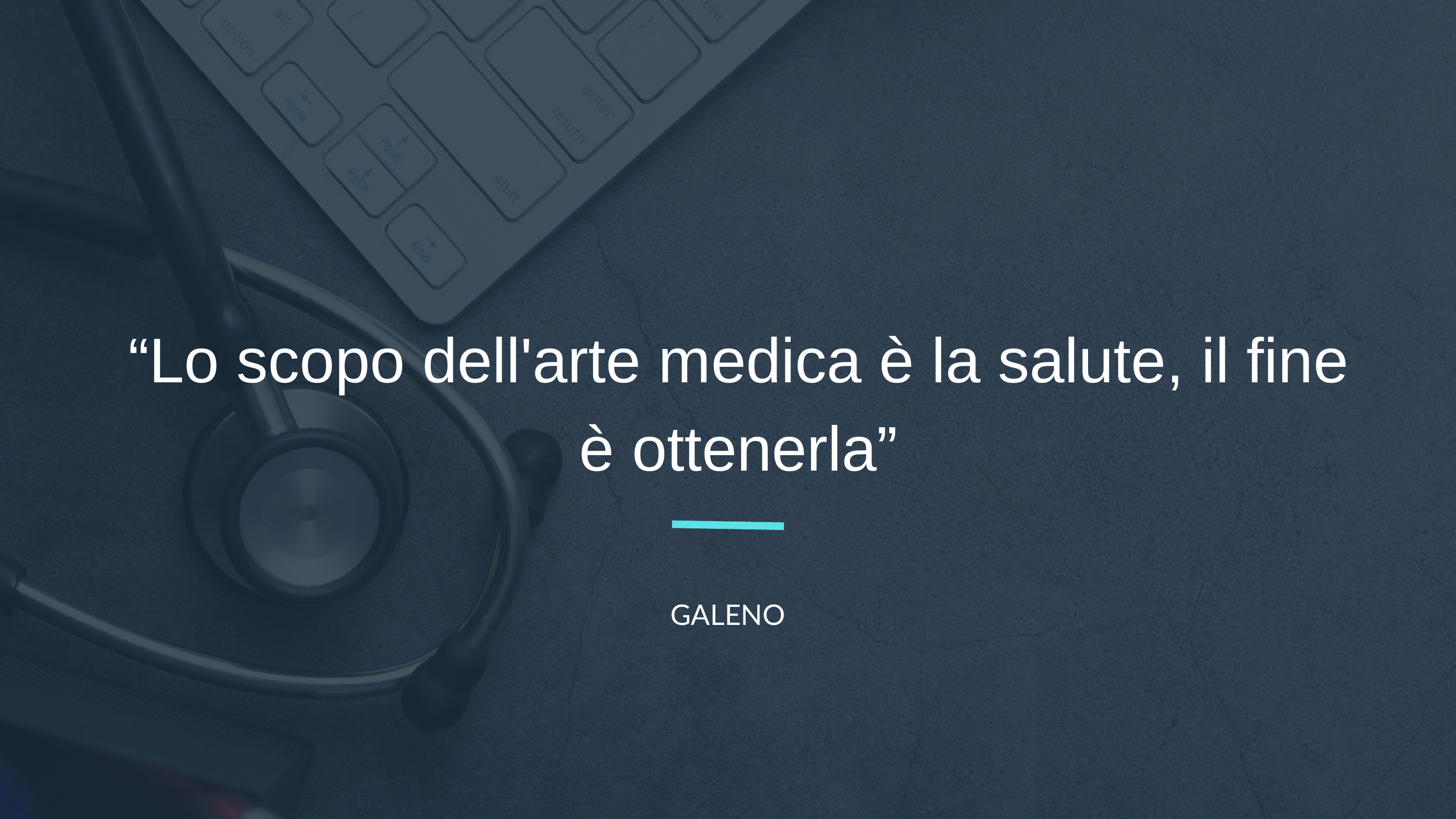

“Lo scopo dell'arte medica è la salute, il fine è ottenerla”

GALENO